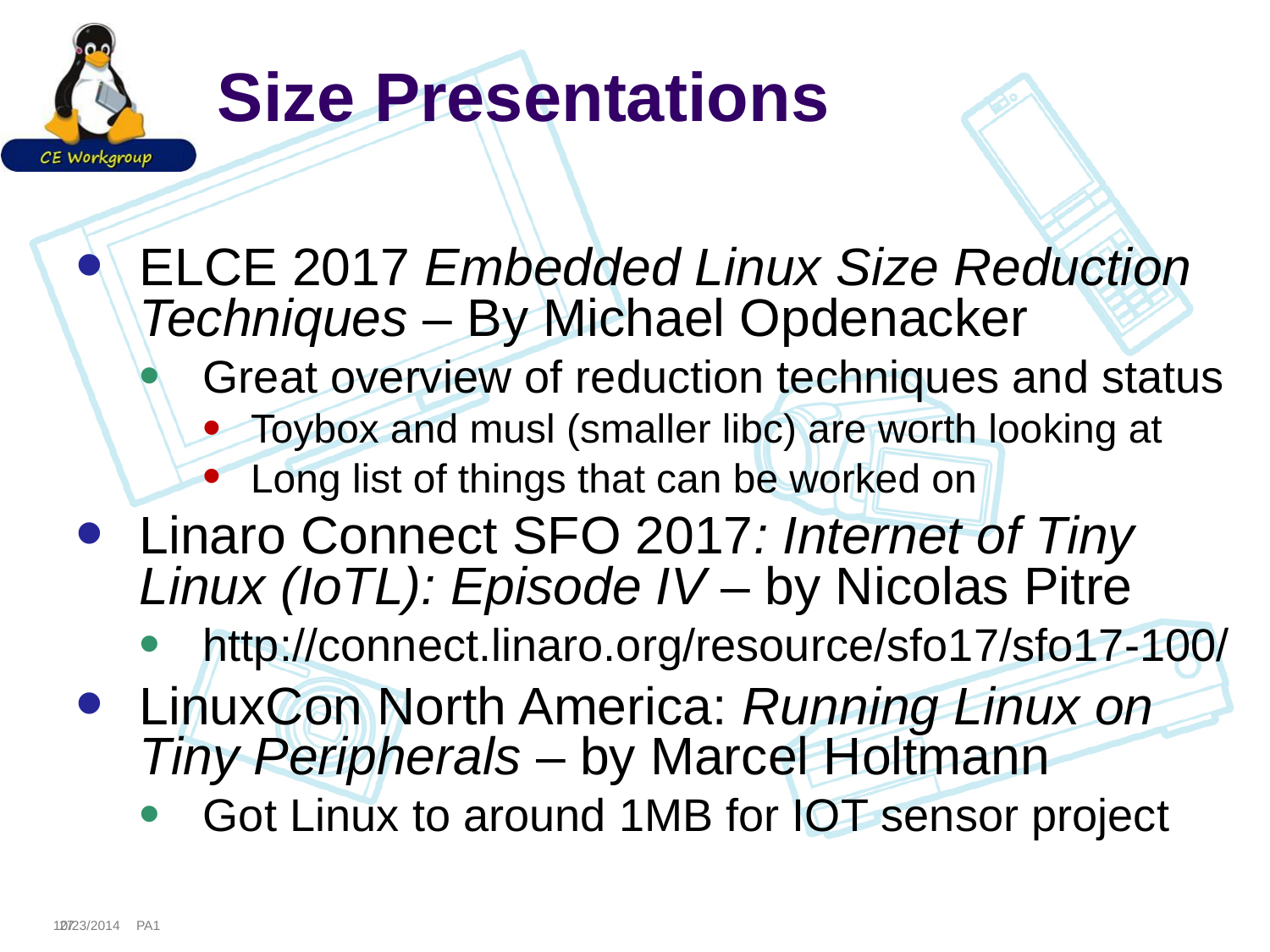

# Size Presentations
ELCE 2017 Embedded Linux Size Reduction Techniques – By Michael Opdenacker
Great overview of reduction techniques and status
Toybox and musl (smaller libc) are worth looking at
Long list of things that can be worked on
Linaro Connect SFO 2017: Internet of Tiny Linux (IoTL): Episode IV – by Nicolas Pitre
http://connect.linaro.org/resource/sfo17/sfo17-100/
LinuxCon North America: Running Linux on Tiny Peripherals – by Marcel Holtmann
Got Linux to around 1MB for IOT sensor project